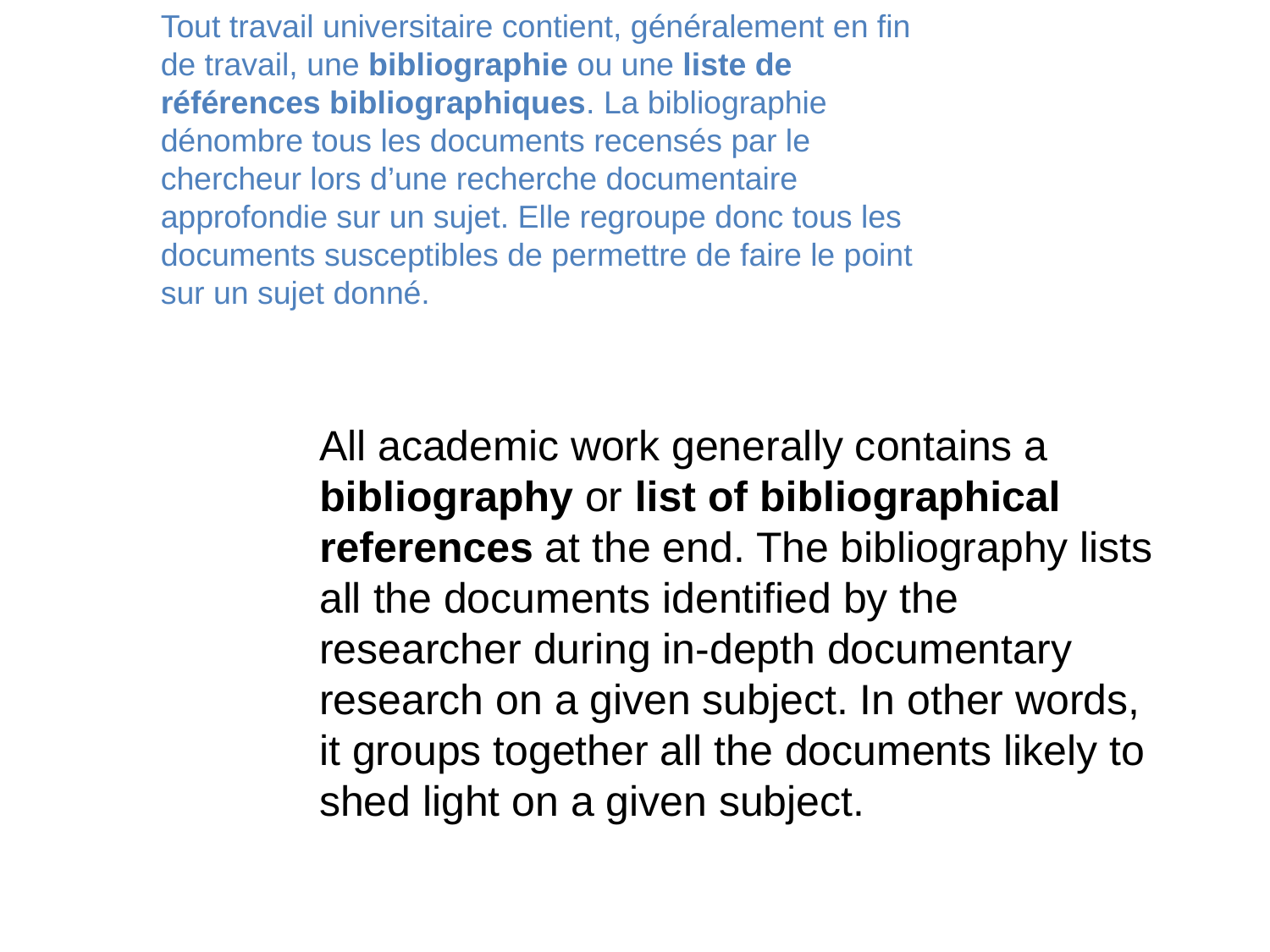

Tout travail universitaire contient, généralement en fin de travail, une bibliographie ou une liste de références bibliographiques. La bibliographie dénombre tous les documents recensés par le chercheur lors d’une recherche documentaire approfondie sur un sujet. Elle regroupe donc tous les documents susceptibles de permettre de faire le point sur un sujet donné.
All academic work generally contains a bibliography or list of bibliographical references at the end. The bibliography lists all the documents identified by the researcher during in-depth documentary research on a given subject. In other words, it groups together all the documents likely to shed light on a given subject.